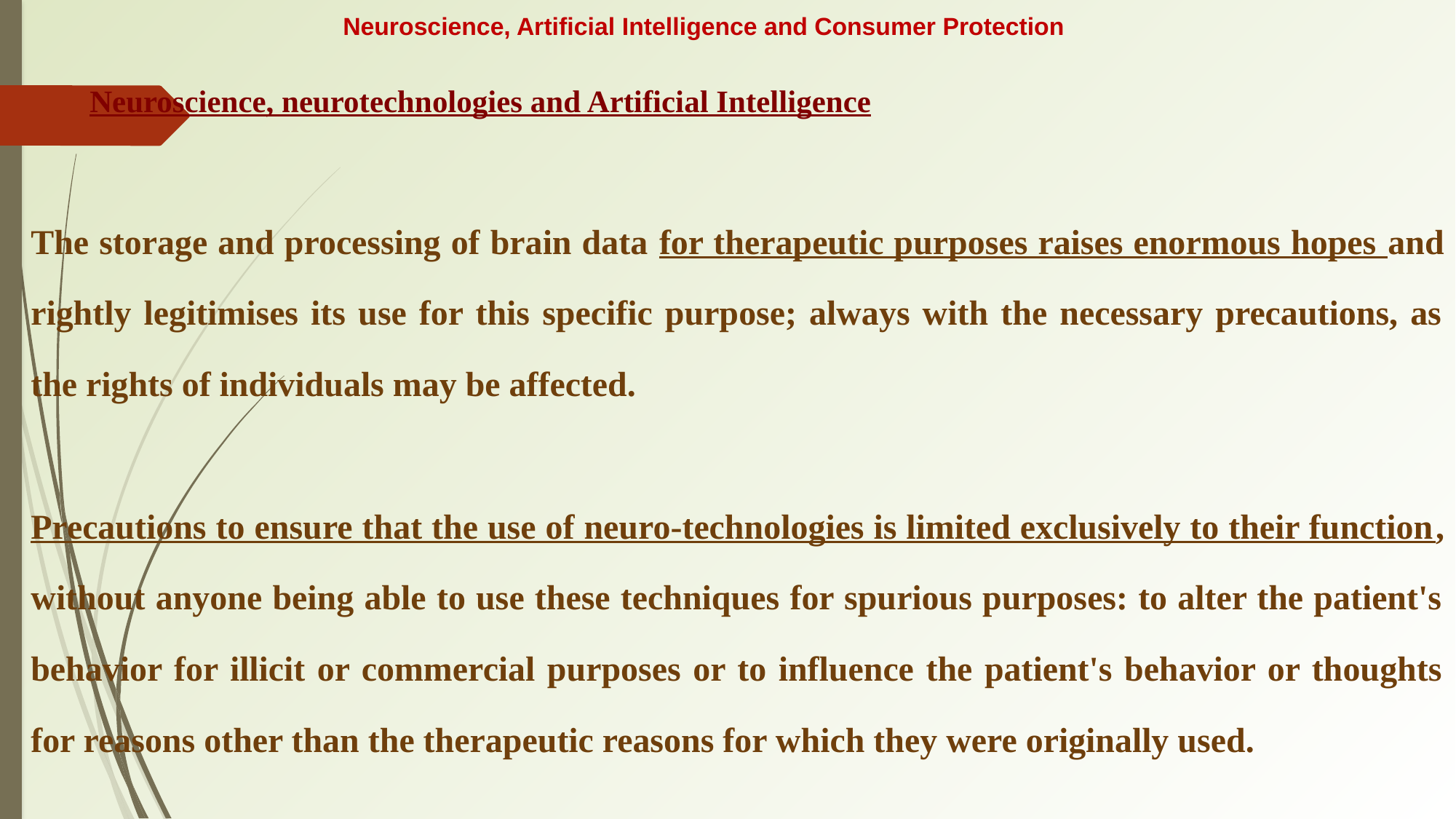

# Neuroscience, Artificial Intelligence and Consumer Protection

				Neuroscience, neurotechnologies and Artificial Intelligence

The storage and processing of brain data for therapeutic purposes raises enormous hopes and rightly legitimises its use for this specific purpose; always with the necessary precautions, as the rights of individuals may be affected.

Precautions to ensure that the use of neuro-technologies is limited exclusively to their function, without anyone being able to use these techniques for spurious purposes: to alter the patient's behavior for illicit or commercial purposes or to influence the patient's behavior or thoughts for reasons other than the therapeutic reasons for which they were originally used.